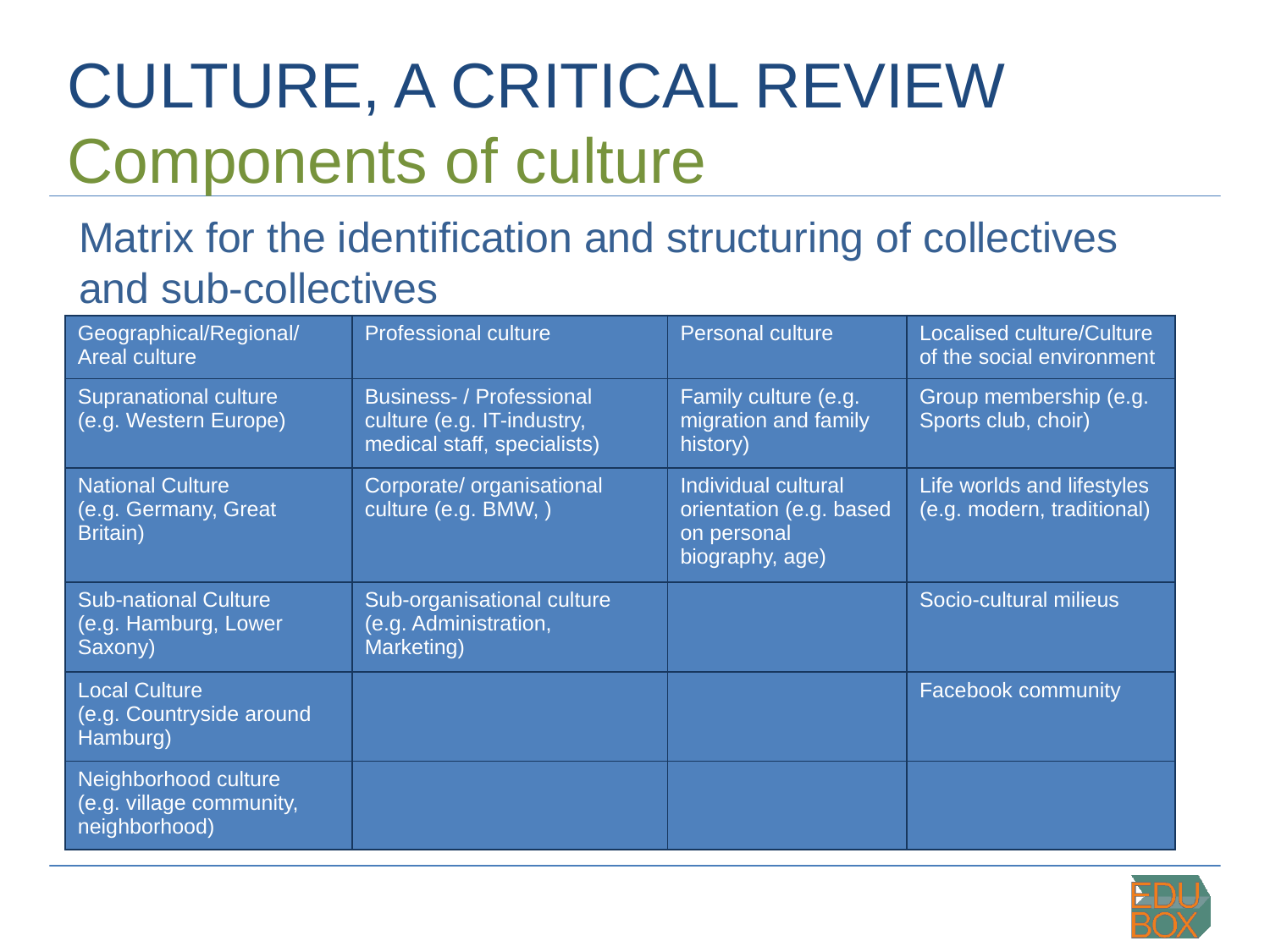

# CULTURE, A CRITICAL REVIEW
Components of culture
Matrix for the identification and structuring of collectives
and sub-collectives
| Geographical/Regional/ Areal culture | Professional culture | Personal culture | Localised culture/Culture of the social environment |
| --- | --- | --- | --- |
| Supranational culture (e.g. Western Europe) | Business- / Professional culture (e.g. IT-industry, medical staff, specialists) | Family culture (e.g. migration and family history) | Group membership (e.g. Sports club, choir) |
| National Culture (e.g. Germany, Great Britain) | Corporate/ organisational culture (e.g. BMW, ) | Individual cultural orientation (e.g. based on personal biography, age) | Life worlds and lifestyles (e.g. modern, traditional) |
| Sub-national Culture (e.g. Hamburg, Lower Saxony) | Sub-organisational culture (e.g. Administration, Marketing) |  | Socio-cultural milieus |
| Local Culture (e.g. Countryside around Hamburg) |  |  | Facebook community |
| Neighborhood culture (e.g. village community, neighborhood) |  |  |  |